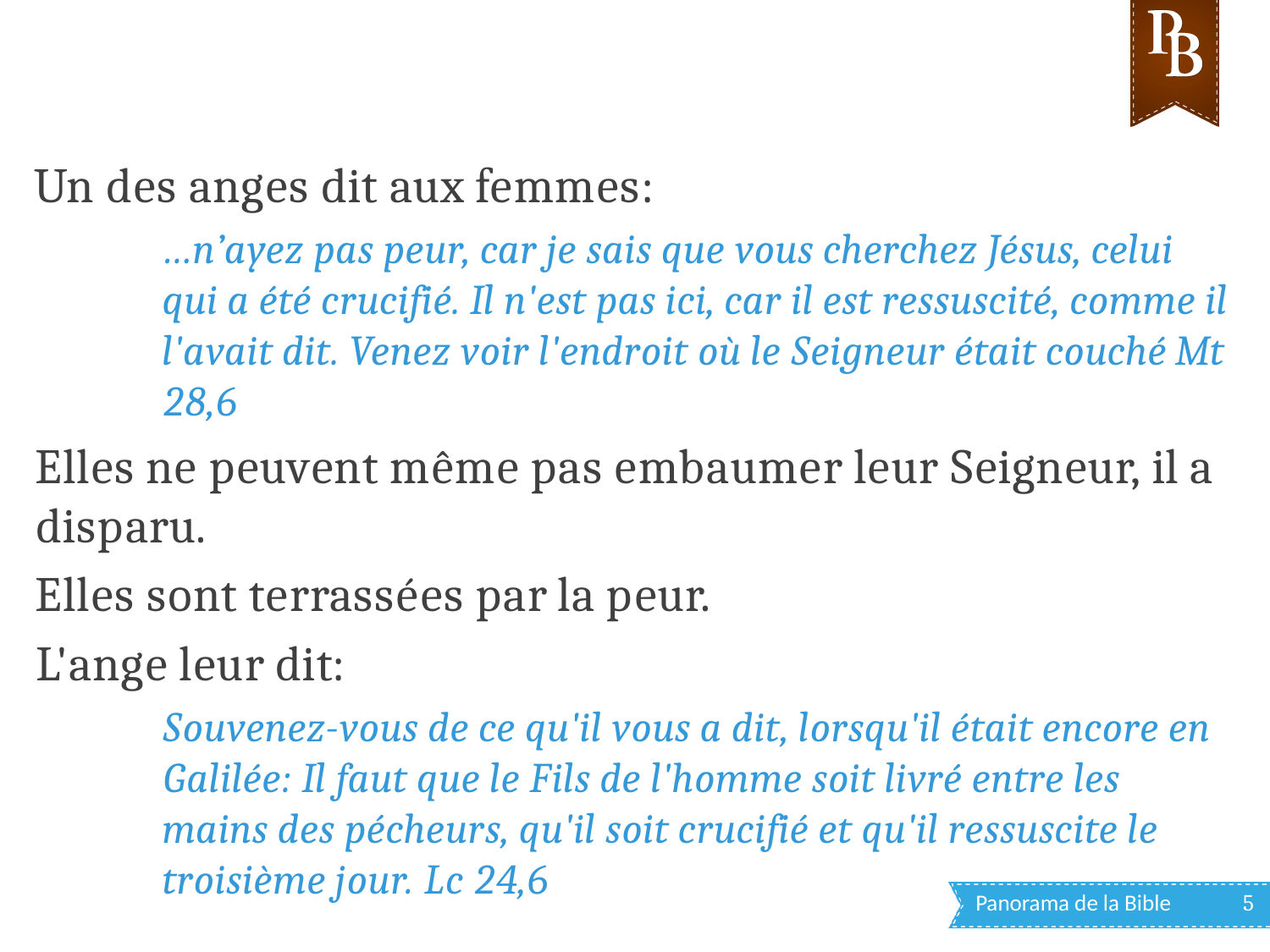

Un des anges dit aux femmes:
…n’ayez pas peur, car je sais que vous cherchez Jésus, celui qui a été crucifié. Il n'est pas ici, car il est ressuscité, comme il l'avait dit. Venez voir l'endroit où le Seigneur était couché Mt 28,6
Elles ne peuvent même pas embaumer leur Seigneur, il a disparu.
Elles sont terrassées par la peur.
L'ange leur dit:
Souvenez-vous de ce qu'il vous a dit, lorsqu'il était encore en Galilée: Il faut que le Fils de l'homme soit livré entre les mains des pécheurs, qu'il soit crucifié et qu'il ressuscite le troisième jour. Lc 24,6